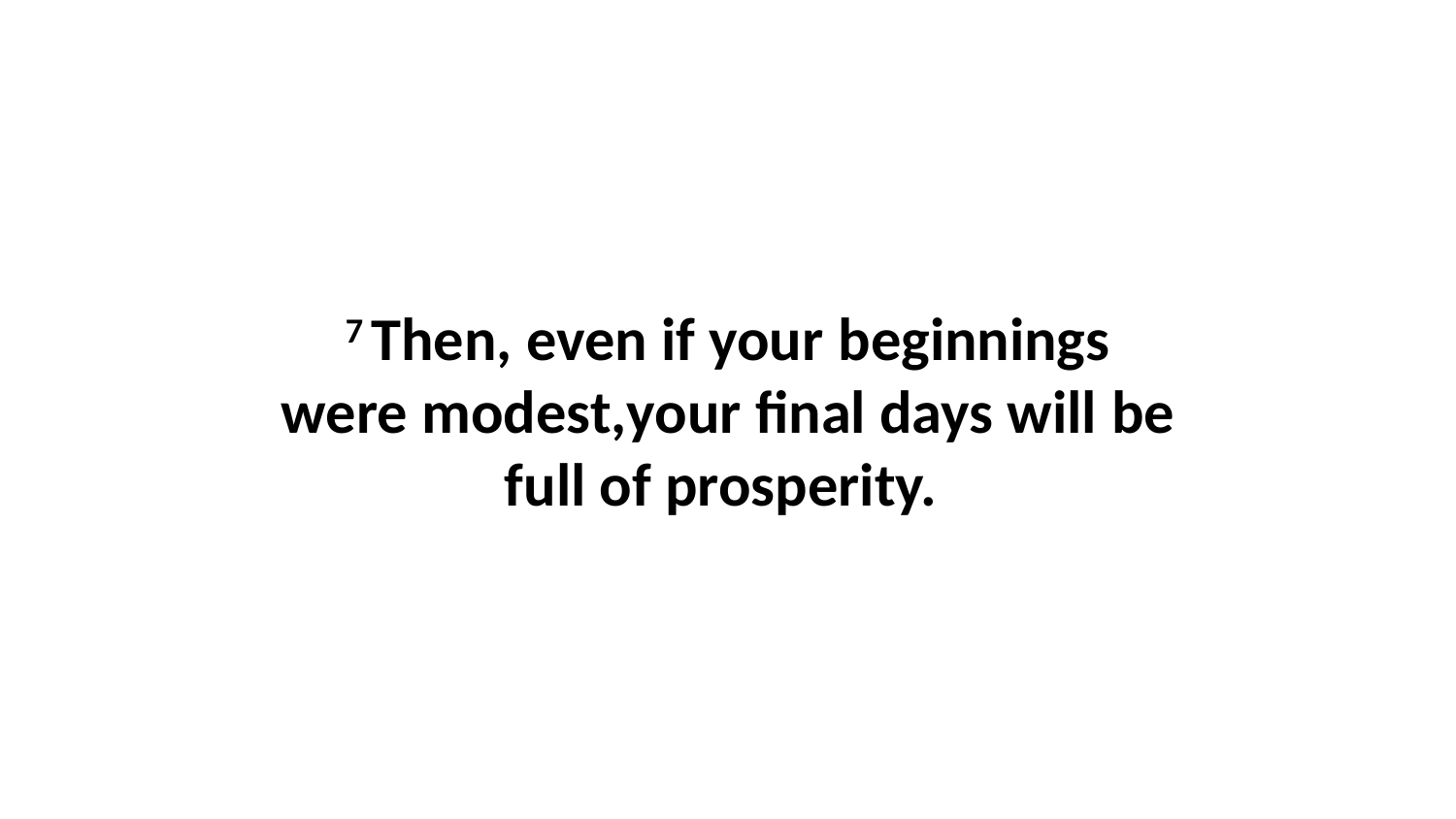

7 Then, even if your beginnings were modest,your final days will be full of prosperity.